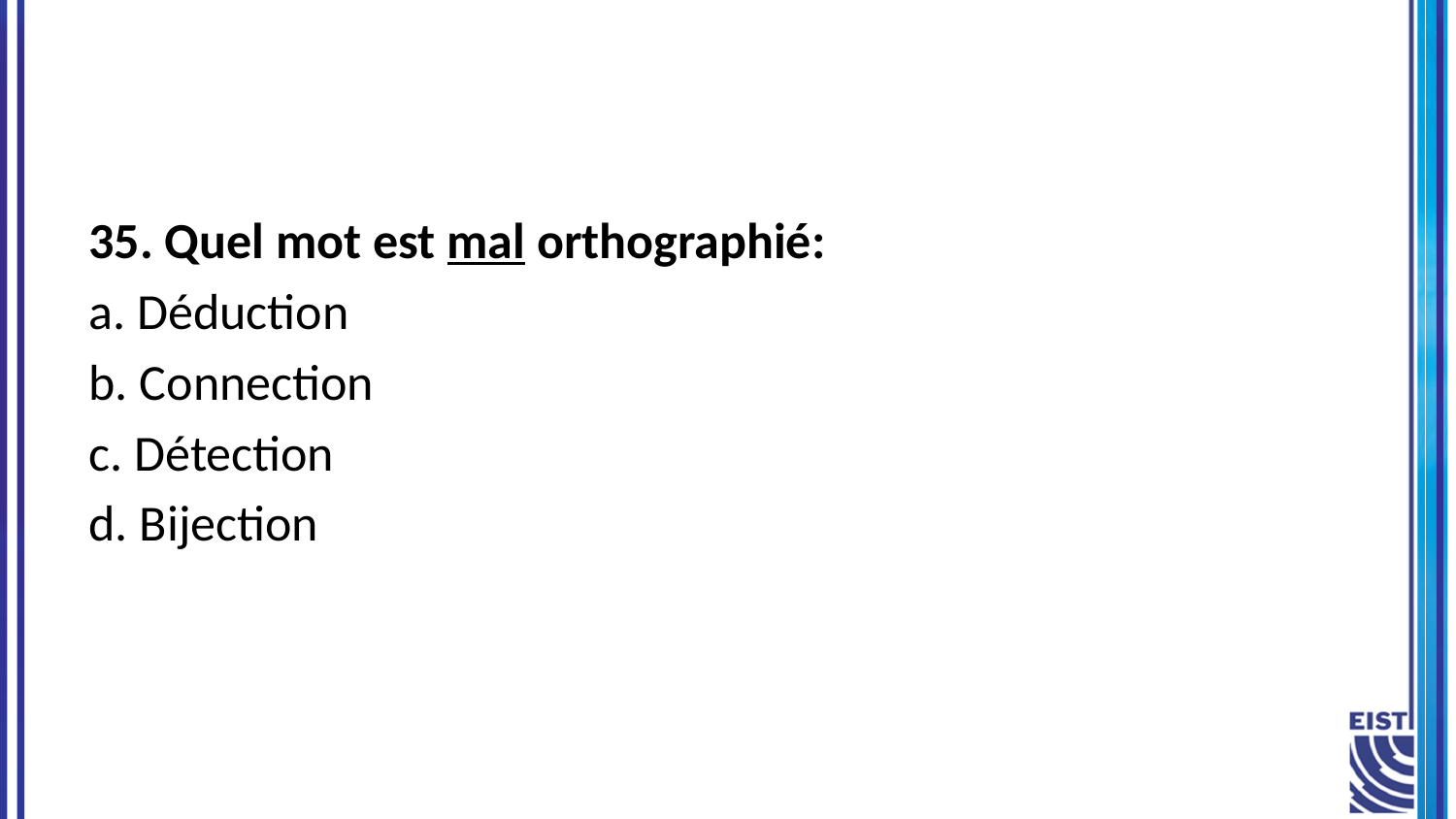

35. Quel mot est mal orthographié:
a. Déduction
b. Connection
c. Détection
d. Bijection